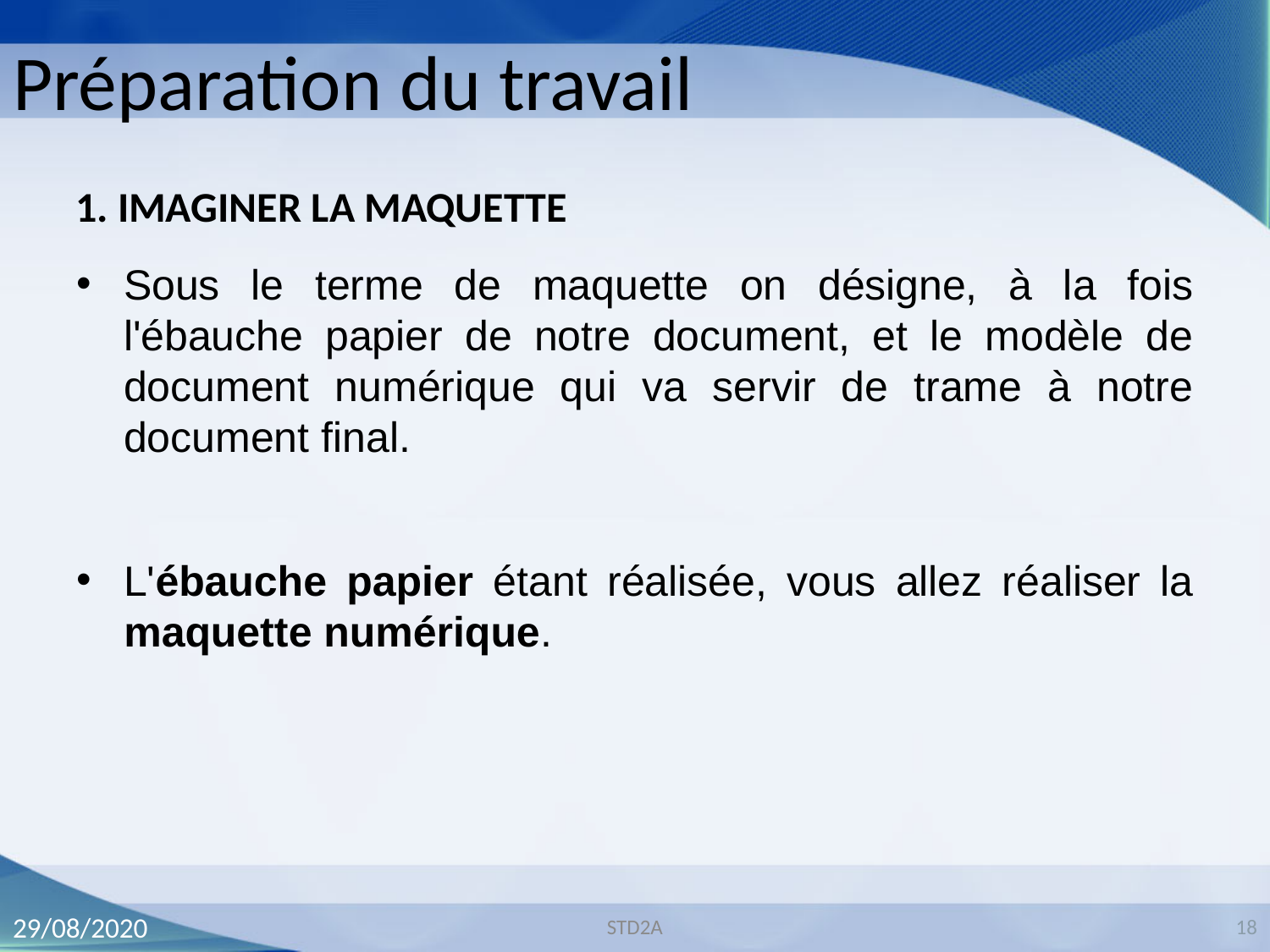

# Préparation du travail
1. IMAGINER LA MAQUETTE
Sous le terme de maquette on désigne, à la fois l'ébauche papier de notre document, et le modèle de document numérique qui va servir de trame à notre document ﬁnal.

L'ébauche papier étant réalisée, vous allez réaliser la maquette numérique.
STD2A
29/08/2020
18